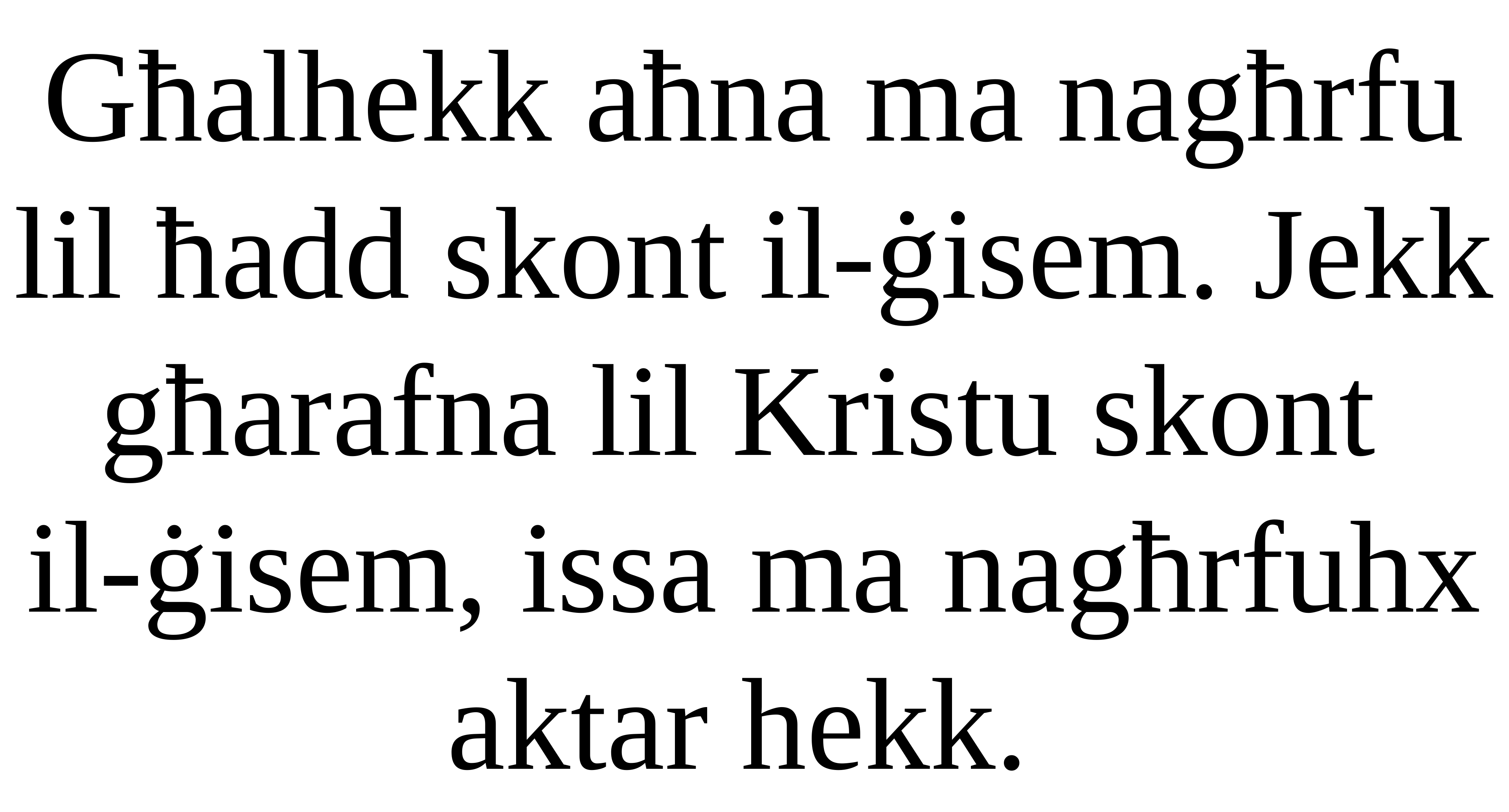

Għalhekk aħna ma nagħrfu
lil ħadd skont il-ġisem. Jekk għarafna lil Kristu skont
il-ġisem, issa ma nagħrfuhx aktar hekk.